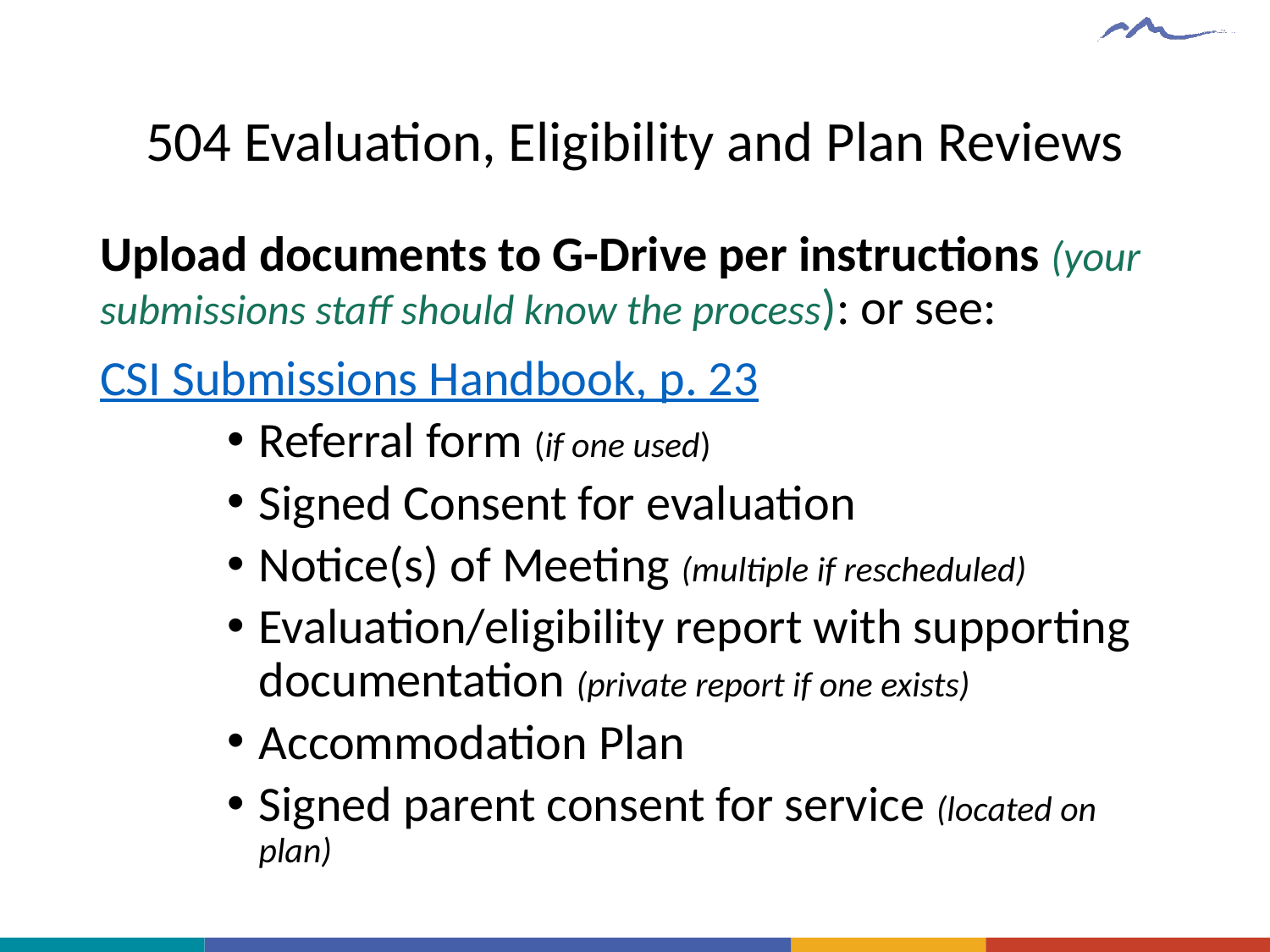

# 504 Evaluation, Eligibility and Plan Reviews
Upload documents to G-Drive per instructions (your submissions staff should know the process): or see:
CSI Submissions Handbook, p. 23
Referral form (if one used)
Signed Consent for evaluation
Notice(s) of Meeting (multiple if rescheduled)
Evaluation/eligibility report with supporting documentation (private report if one exists)
Accommodation Plan
Signed parent consent for service (located on plan)